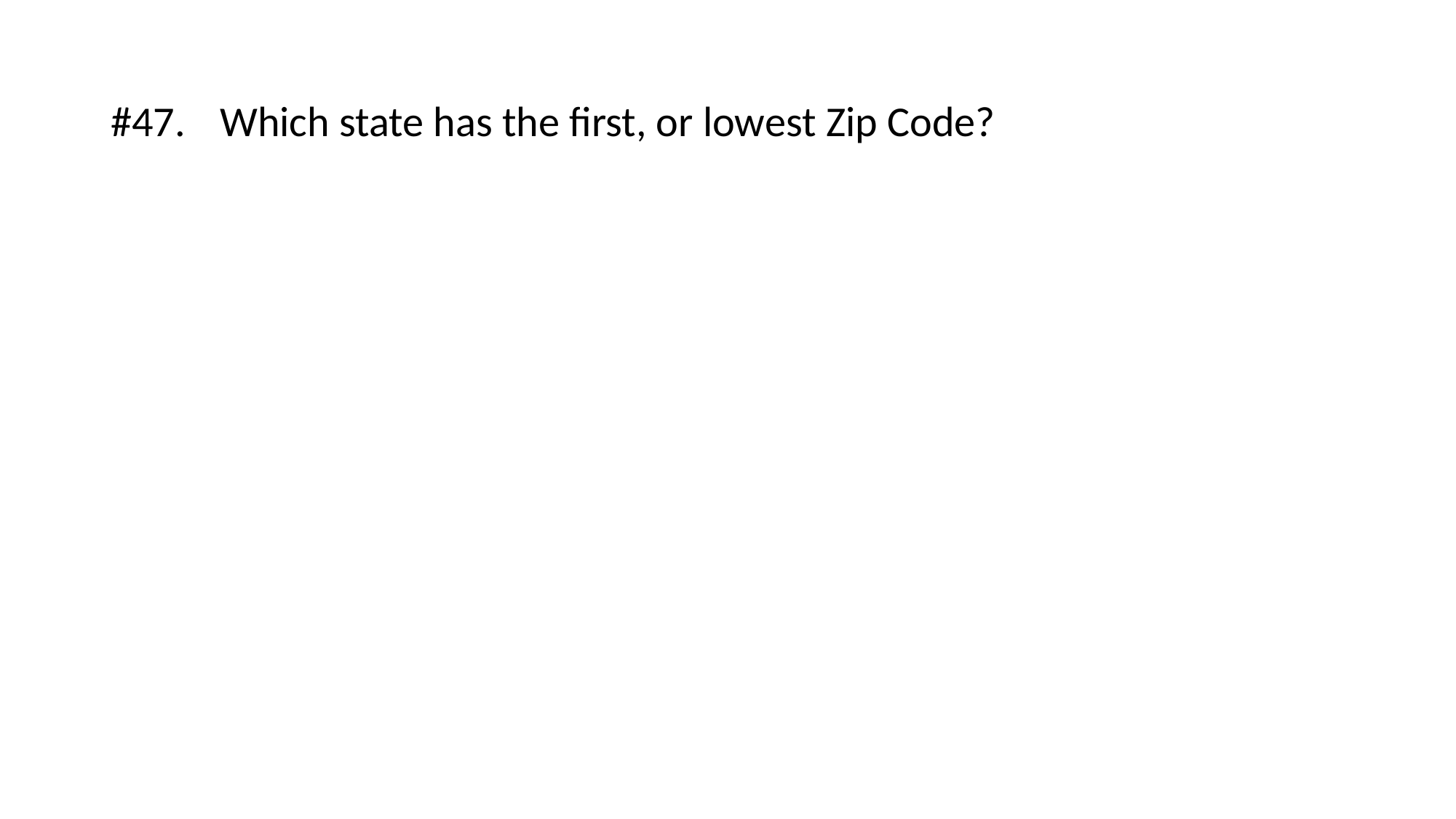

# #47.	Which state has the first, or lowest Zip Code?